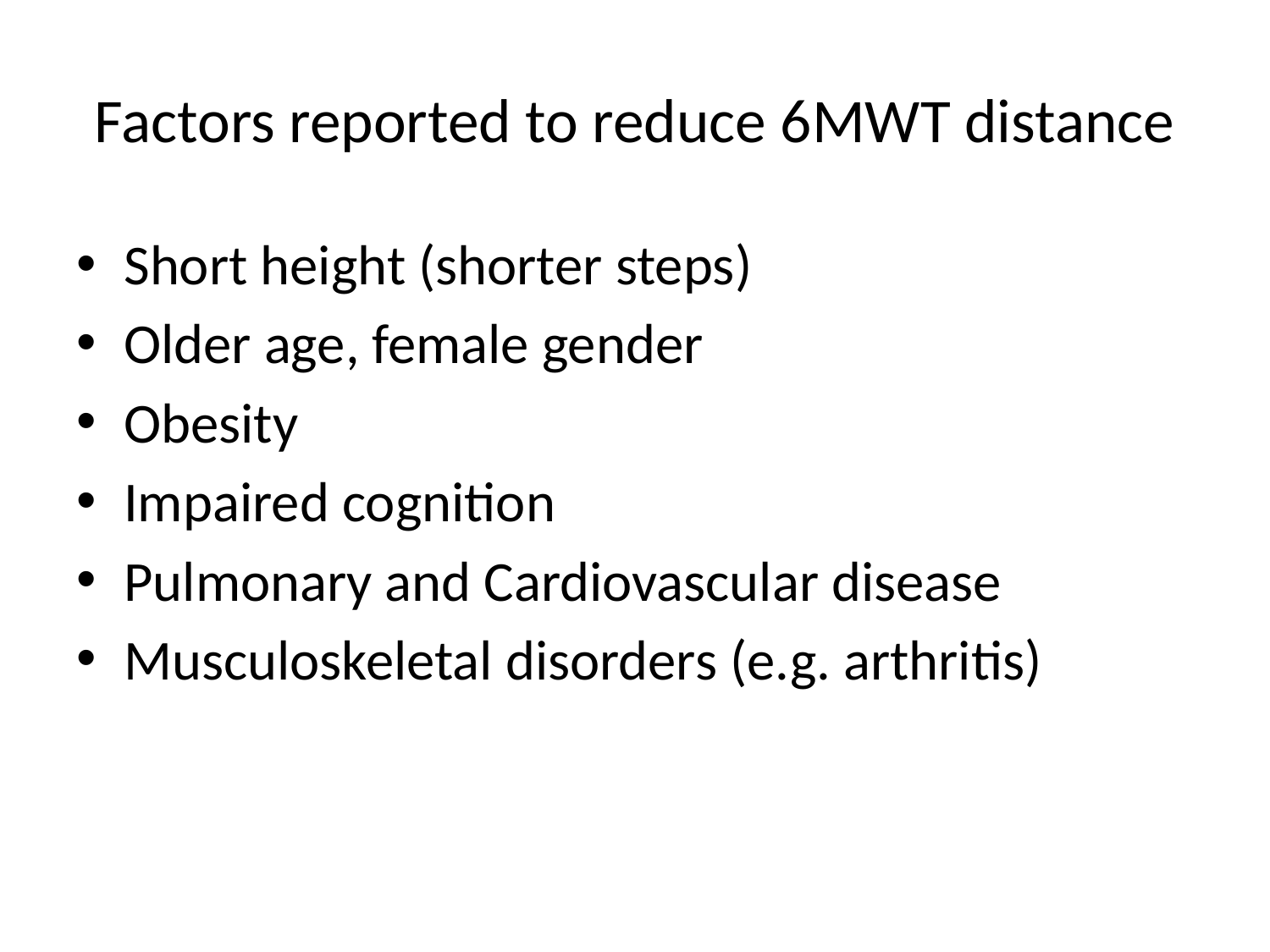

# Factors reported to reduce 6MWT distance
Short height (shorter steps)
Older age, female gender
Obesity
Impaired cognition
Pulmonary and Cardiovascular disease
Musculoskeletal disorders (e.g. arthritis)